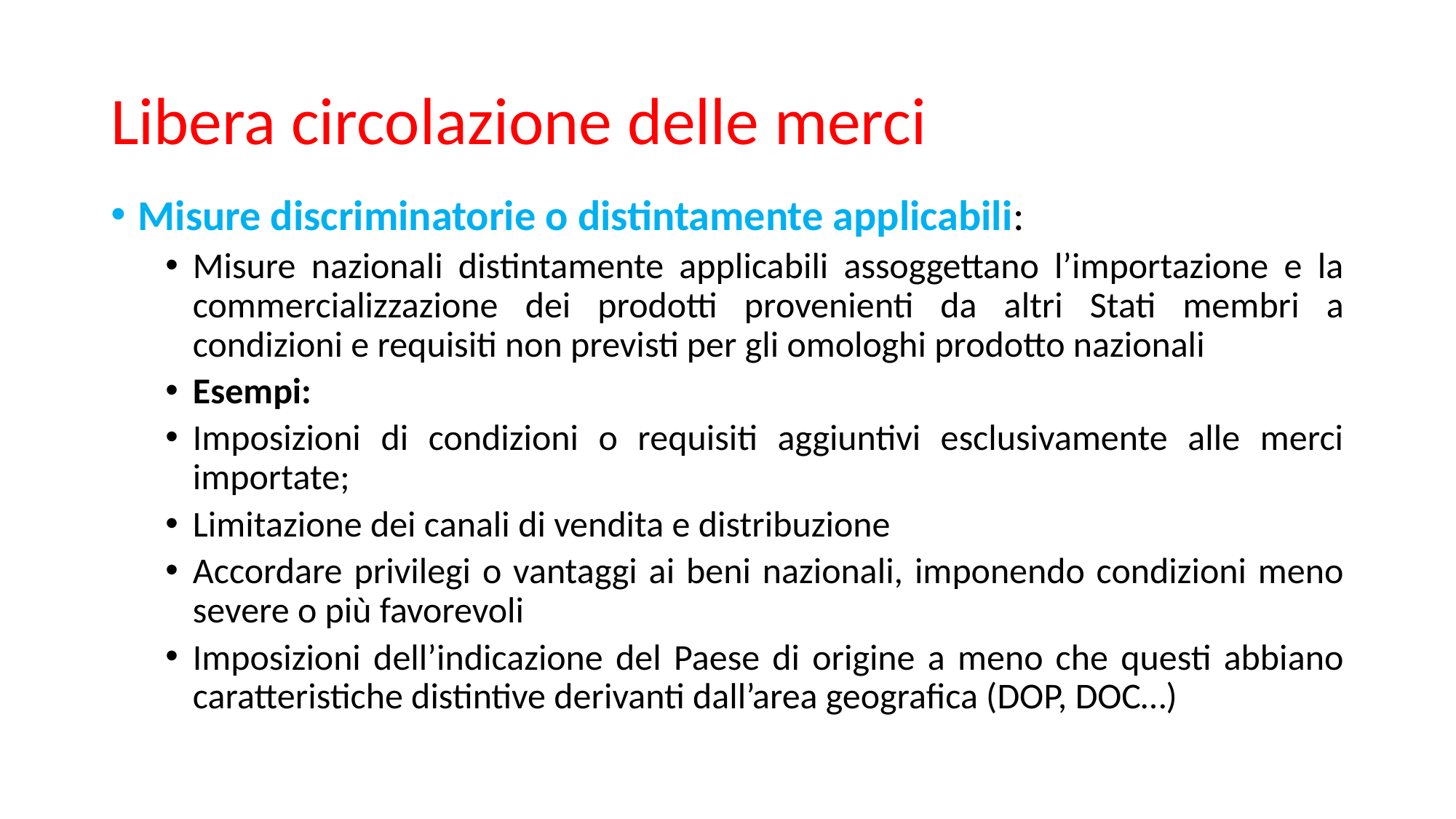

# Libera circolazione delle merci
Misure discriminatorie o distintamente applicabili:
Misure nazionali distintamente applicabili assoggettano l’importazione e la commercializzazione dei prodotti provenienti da altri Stati membri a condizioni e requisiti non previsti per gli omologhi prodotto nazionali
Esempi:
Imposizioni di condizioni o requisiti aggiuntivi esclusivamente alle merci importate;
Limitazione dei canali di vendita e distribuzione
Accordare privilegi o vantaggi ai beni nazionali, imponendo condizioni meno severe o più favorevoli
Imposizioni dell’indicazione del Paese di origine a meno che questi abbiano caratteristiche distintive derivanti dall’area geografica (DOP, DOC…)